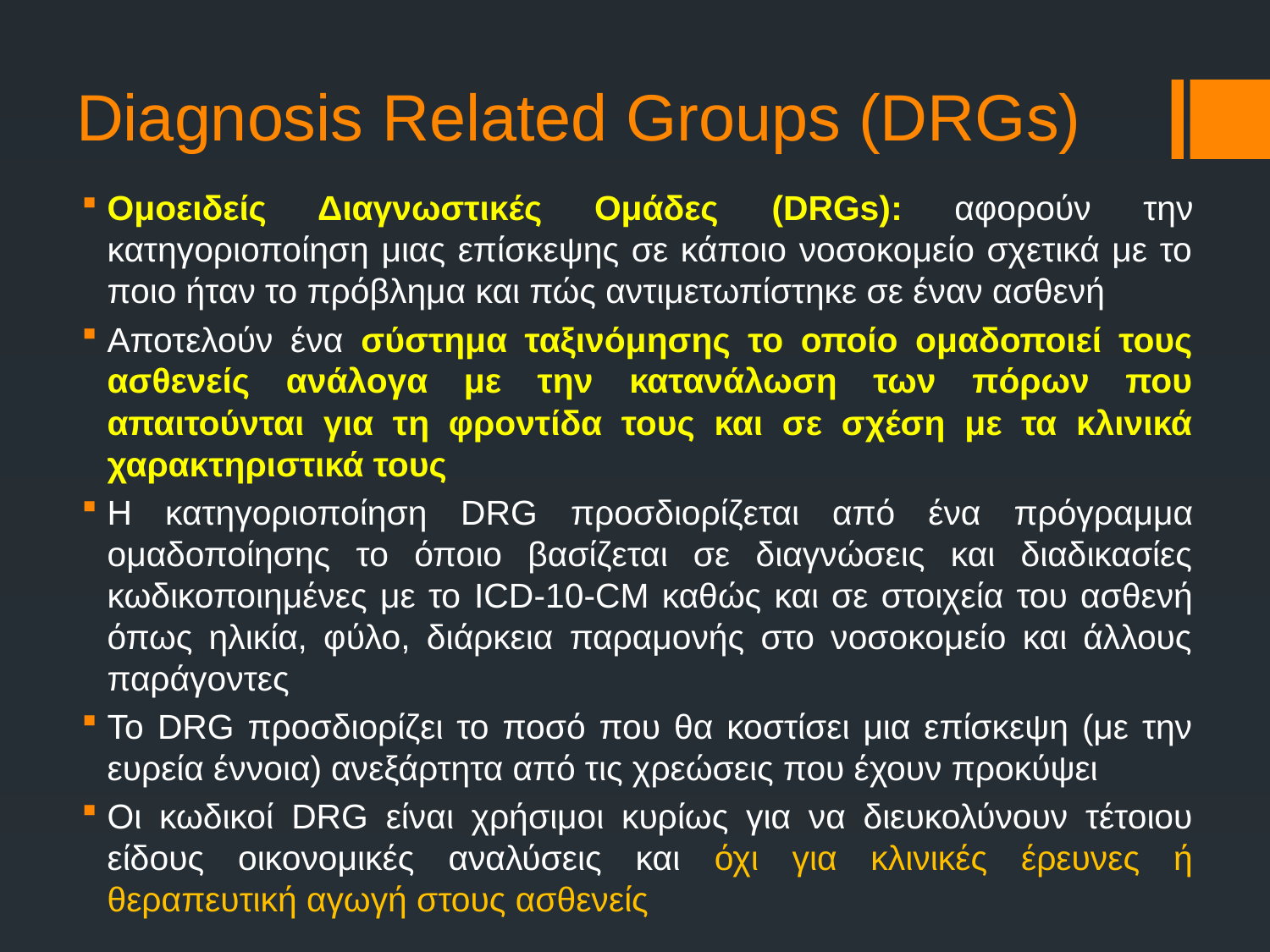

# Diagnosis Related Groups (DRGs)
Ομοειδείς Διαγνωστικές Ομάδες (DRGs): αφορούν την κατηγοριοποίηση μιας επίσκεψης σε κάποιο νοσοκομείο σχετικά με το ποιο ήταν το πρόβλημα και πώς αντιμετωπίστηκε σε έναν ασθενή
Αποτελούν ένα σύστημα ταξινόμησης το οποίο ομαδοποιεί τους ασθενείς ανάλογα με την κατανάλωση των πόρων που απαιτούνται για τη φροντίδα τους και σε σχέση με τα κλινικά χαρακτηριστικά τους
Η κατηγοριοποίηση DRG προσδιορίζεται από ένα πρόγραμμα ομαδοποίησης το όποιο βασίζεται σε διαγνώσεις και διαδικασίες κωδικοποιημένες με το ICD-10-CM καθώς και σε στοιχεία του ασθενή όπως ηλικία, φύλο, διάρκεια παραμονής στο νοσοκομείο και άλλους παράγοντες
Το DRG προσδιορίζει το ποσό που θα κοστίσει μια επίσκεψη (με την ευρεία έννοια) ανεξάρτητα από τις χρεώσεις που έχουν προκύψει
Οι κωδικοί DRG είναι χρήσιμοι κυρίως για να διευκολύνουν τέτοιου είδους οικονομικές αναλύσεις και όχι για κλινικές έρευνες ή θεραπευτική αγωγή στους ασθενείς